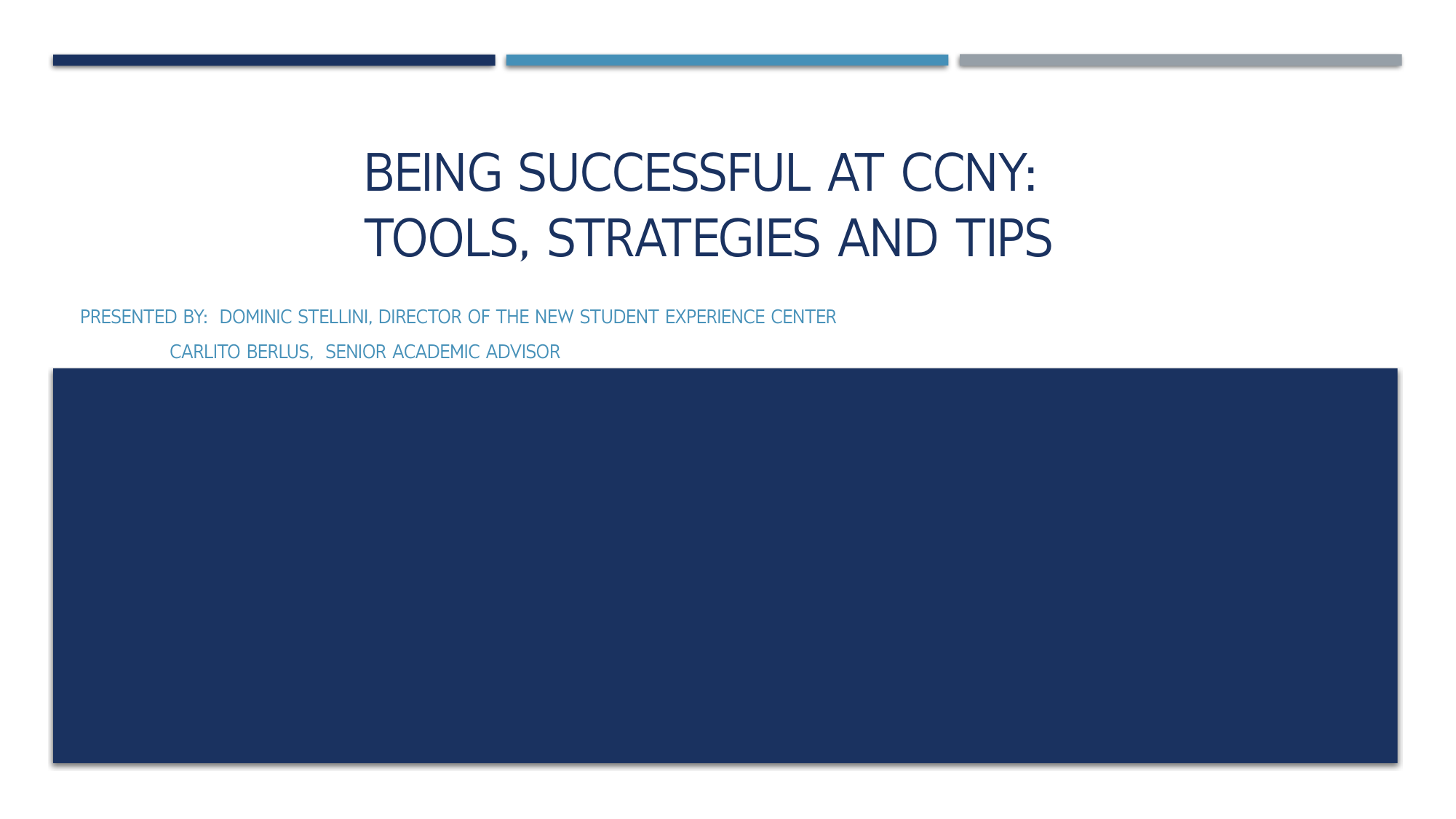

# Being Successful at CCNY: Tools, Strategies and Tips
Presented by:  Dominic Stellini, Director of the New Student Experience Center
			Carlito Berlus,  Senior academic advisor